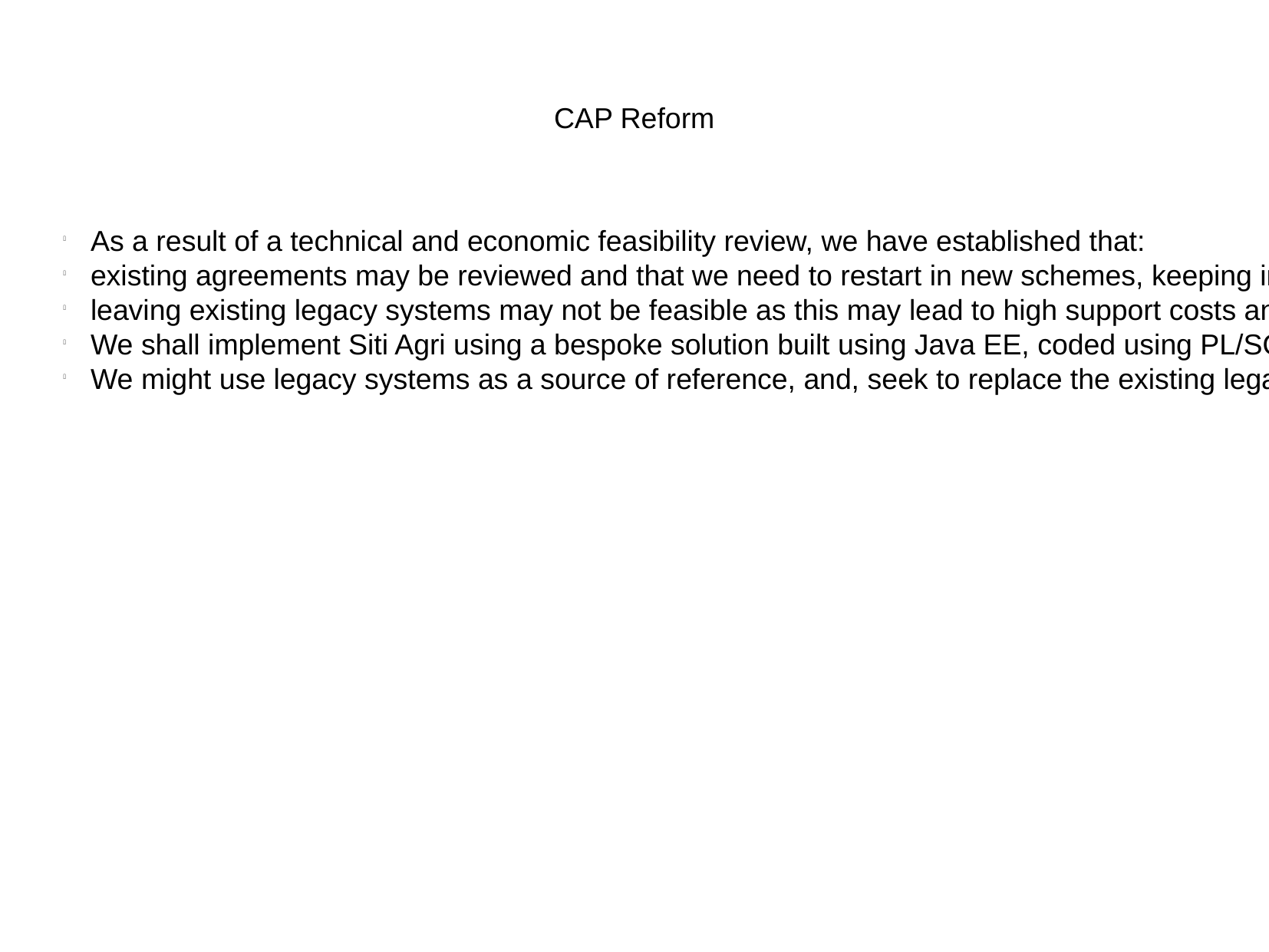

CAP Reform
As a result of a technical and economic feasibility review, we have established that:
existing agreements may be reviewed and that we need to restart in new schemes, keeping in mind regulatory, legal and political influences on the project.
leaving existing legacy systems may not be feasible as this may lead to high support costs and lack of compliance with EU standards.
We shall implement Siti Agri using a bespoke solution built using Java EE, coded using PL/SQL, and, we shall extract, transform and load the data from the legacy system to Siti Agri.
We might use legacy systems as a source of reference, and, seek to replace the existing legacy systems with Siti Agri, through automated procedures, supported by documented manual procedures.